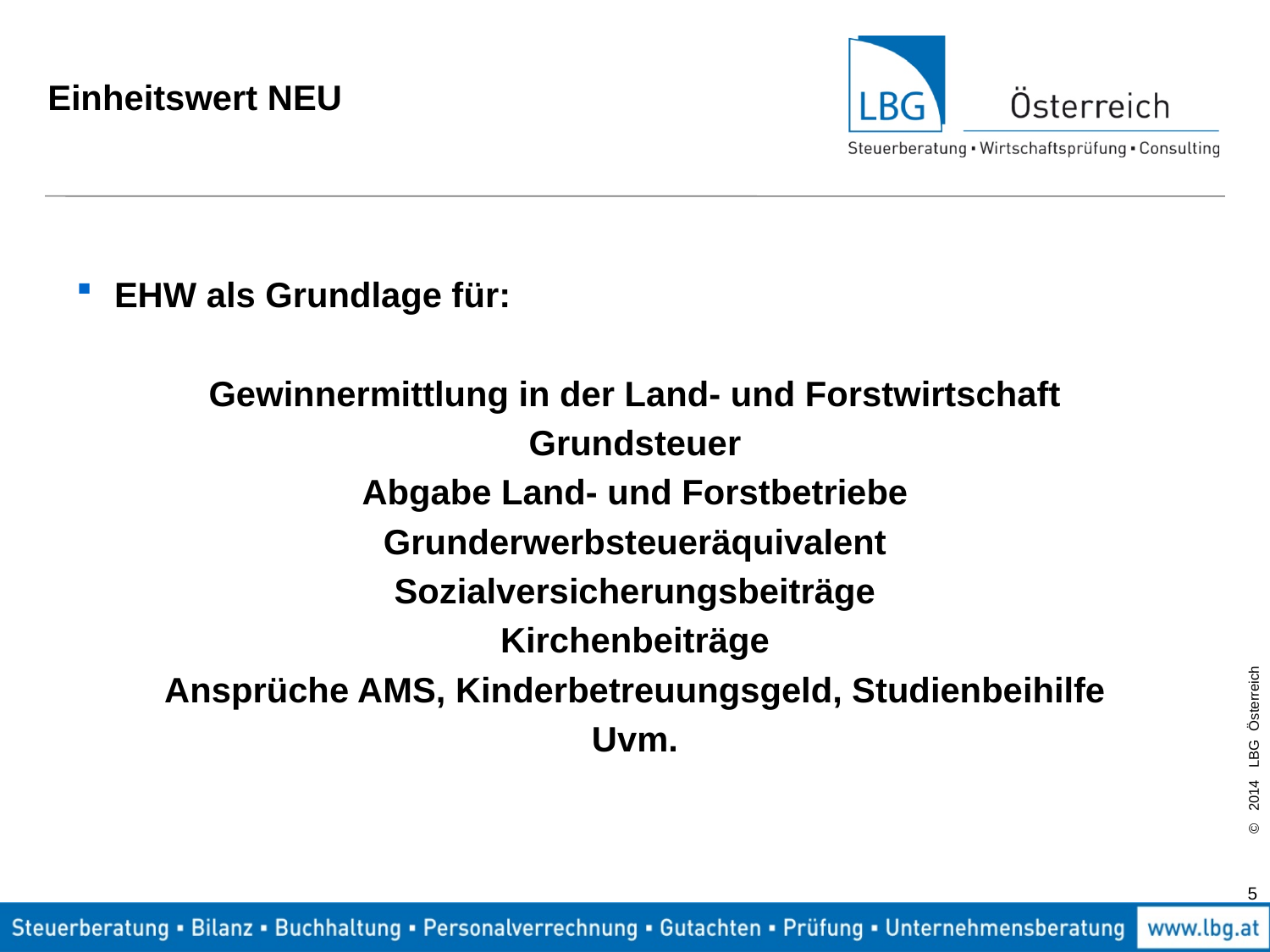

# Einheitswert NEU
EHW als Grundlage für:

Gewinnermittlung in der Land- und Forstwirtschaft
Grundsteuer
Abgabe Land- und Forstbetriebe
Grunderwerbsteueräquivalent
Sozialversicherungsbeiträge
Kirchenbeiträge
Ansprüche AMS, Kinderbetreuungsgeld, Studienbeihilfe
Uvm.
5